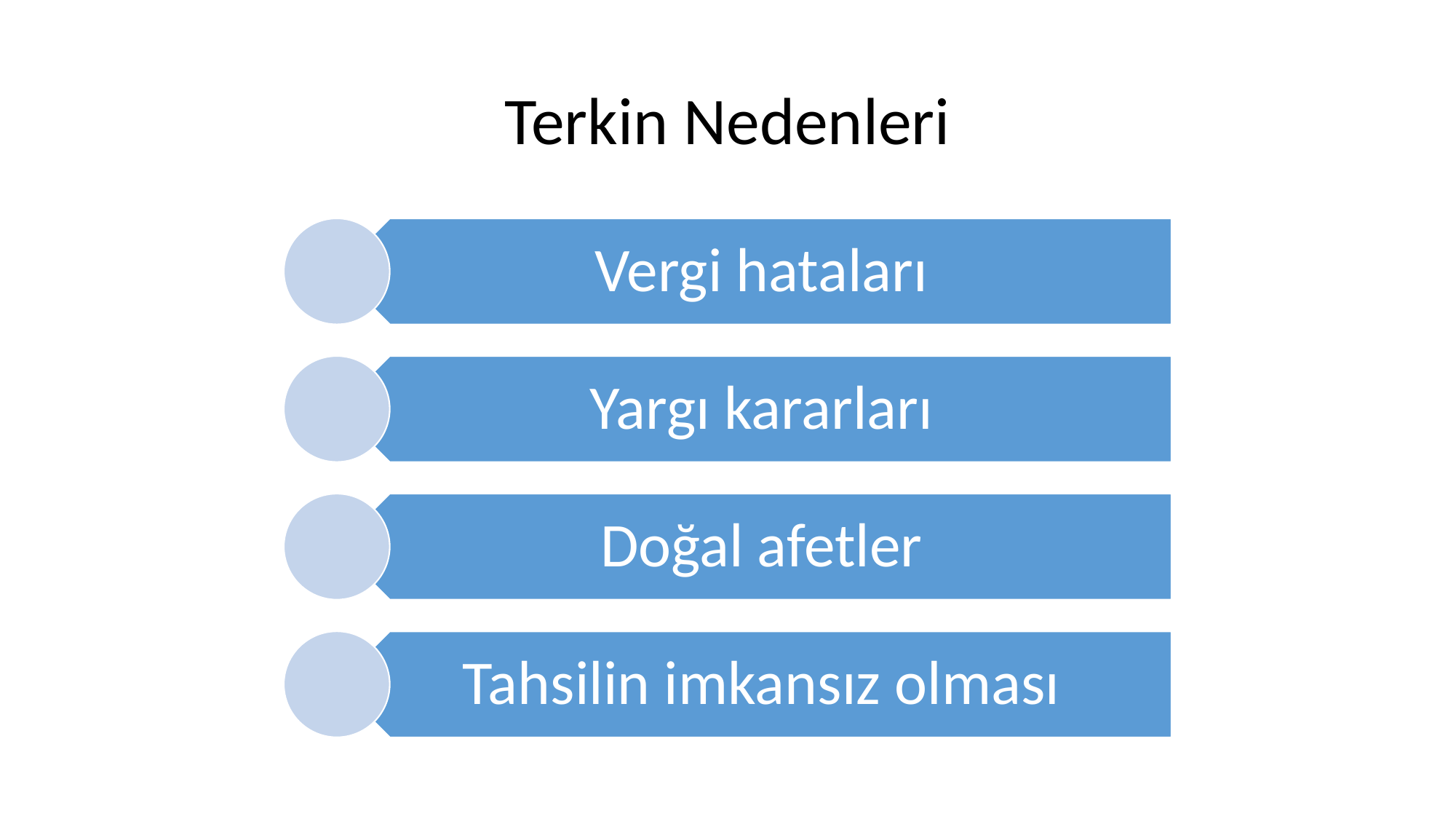

# Terkin Nedenleri
Vergi hataları
Yargı kararları
Doğal afetler
Tahsilin imkansız olması